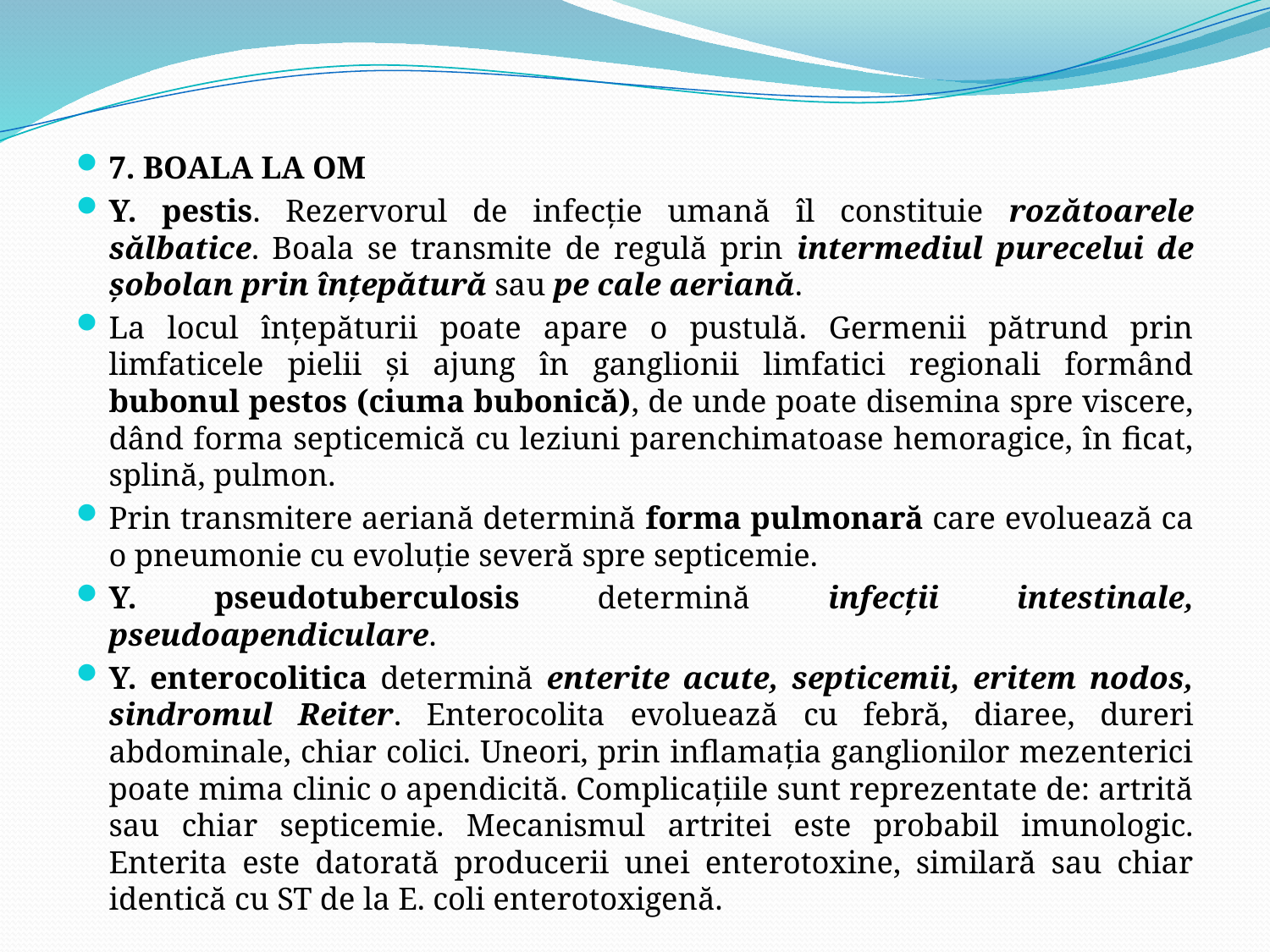

7. BOALA LA OM
	Y. pestis. Rezervorul de infecţie umană îl constituie rozătoarele sălbatice. Boala se transmite de regulă prin intermediul purecelui de şobolan prin înţepătură sau pe cale aeriană.
	La locul înţepăturii poate apare o pustulă. Germenii pătrund prin limfaticele pielii şi ajung în ganglionii limfatici regionali formând bubonul pestos (ciuma bubonică), de unde poate disemina spre viscere, dând forma septicemică cu leziuni parenchimatoase hemoragice, în ficat, splină, pulmon.
Prin transmitere aeriană determină forma pulmonară care evoluează ca o pneumonie cu evoluţie severă spre septicemie.
	Y. pseudotuberculosis determină infecţii intestinale, pseudoapendiculare.
	Y. enterocolitica determină enterite acute, septicemii, eritem nodos, sindromul Reiter. Enterocolita evoluează cu febră, diaree, dureri abdominale, chiar colici. Uneori, prin inflamaţia ganglionilor mezenterici poate mima clinic o apendicită. Complicaţiile sunt reprezentate de: artrită sau chiar septicemie. Mecanismul artritei este probabil imunologic. Enterita este datorată producerii unei enterotoxine, similară sau chiar identică cu ST de la E. coli enterotoxigenă.